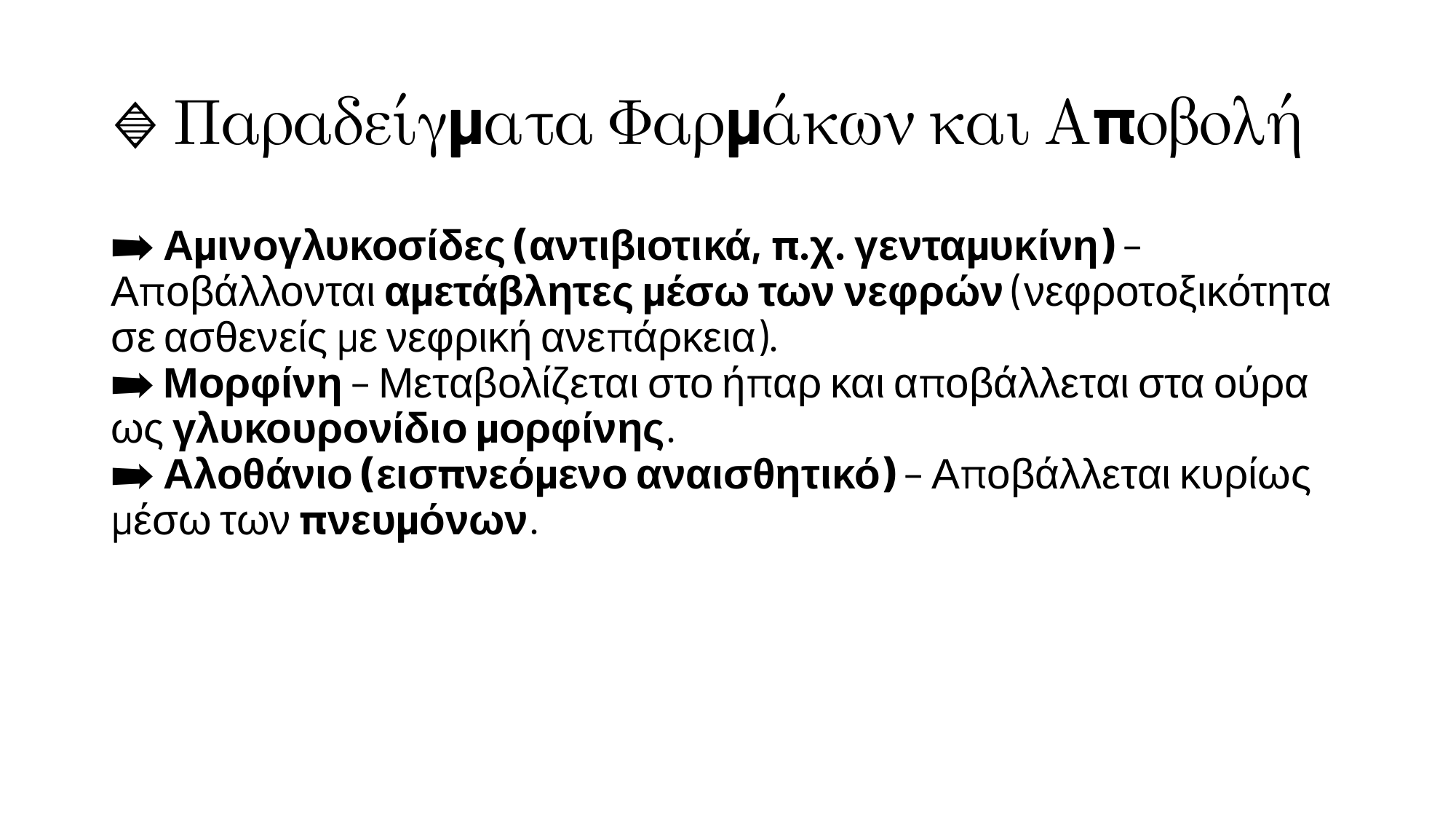

# 🔹 Παραδείγματα Φαρμάκων και Αποβολή
➡ Αμινογλυκοσίδες (αντιβιοτικά, π.χ. γενταμυκίνη) – Αποβάλλονται αμετάβλητες μέσω των νεφρών (νεφροτοξικότητα σε ασθενείς με νεφρική ανεπάρκεια).
➡ Μορφίνη – Μεταβολίζεται στο ήπαρ και αποβάλλεται στα ούρα ως γλυκουρονίδιο μορφίνης.
➡ Αλοθάνιο (εισπνεόμενο αναισθητικό) – Αποβάλλεται κυρίως μέσω των πνευμόνων.